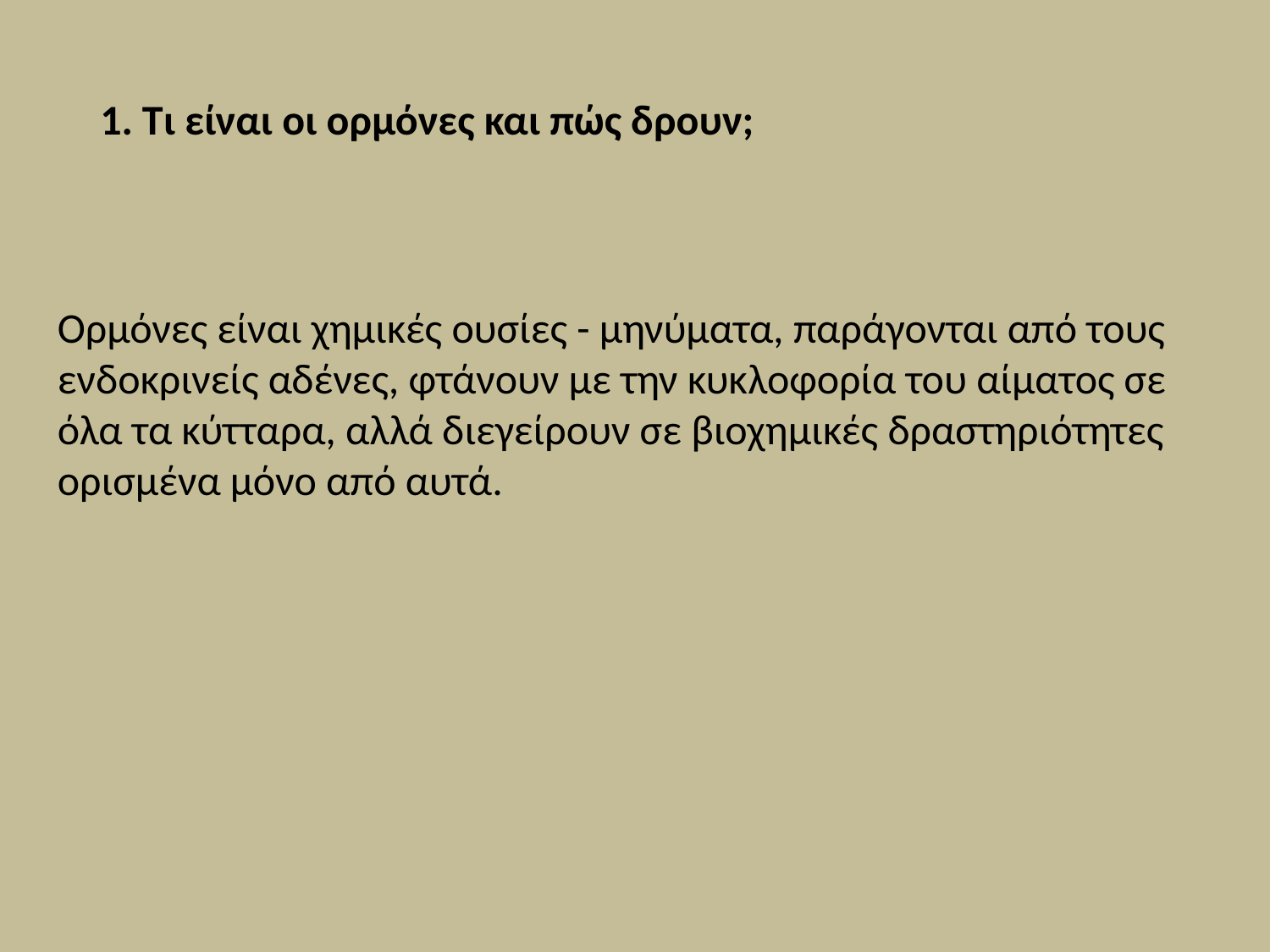

1. Τι είναι οι ορμόνες και πώς δρουν;
Ορμόνες είναι χημικές ουσίες - μηνύματα, παράγονται από τους ενδοκρινείς αδένες, φτάνουν με την κυκλοφορία του αίματος σε όλα τα κύτταρα, αλλά διεγείρουν σε βιοχημικές δραστηριότητες ορισμένα μόνο από αυτά.